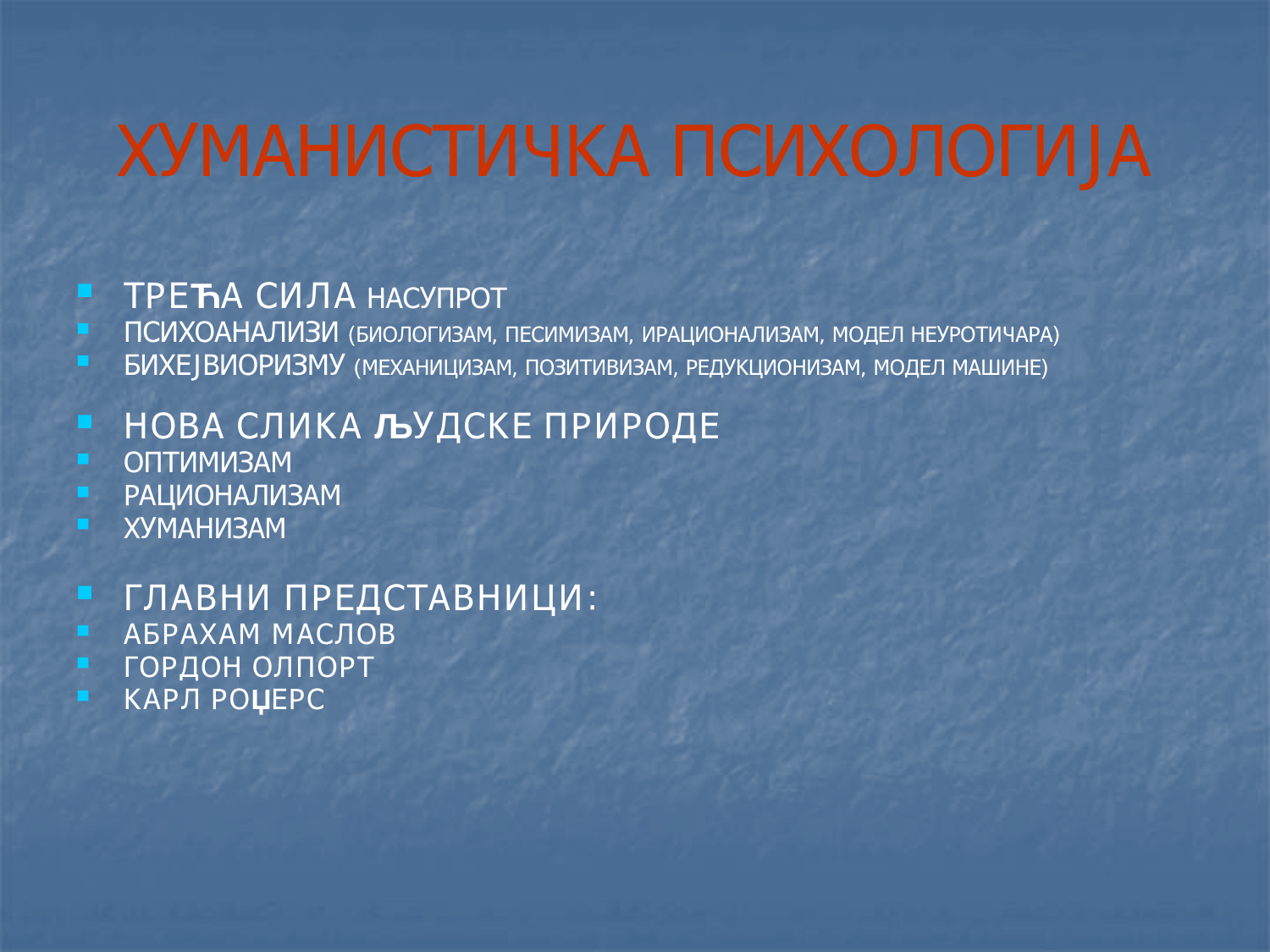

# ХУМАНИСТИЧКА ПСИХОЛОГИЈА
ТРЕЋА СИЛА НАСУПРОТ
ПСИХОАНАЛИЗИ (БИОЛОГИЗАМ, ПЕСИМИЗАМ, ИРАЦИОНАЛИЗАМ, МОДЕЛ НЕУРОТИЧАРА)
БИХЕЈВИОРИЗМУ (МЕХАНИЦИЗАМ, ПОЗИТИВИЗАМ, РЕДУКЦИОНИЗАМ, МОДЕЛ МАШИНЕ)

НОВА СЛИКА ЉУДСКЕ ПРИРОДЕ
ОПТИМИЗАМ
РАЦИОНАЛИЗАМ
ХУМАНИЗАМ

ГЛАВНИ ПРЕДСТАВНИЦИ:
АБРАХАМ МАСЛОВ
ГОРДОН ОЛПОРТ
КАРЛ РОЏЕРС